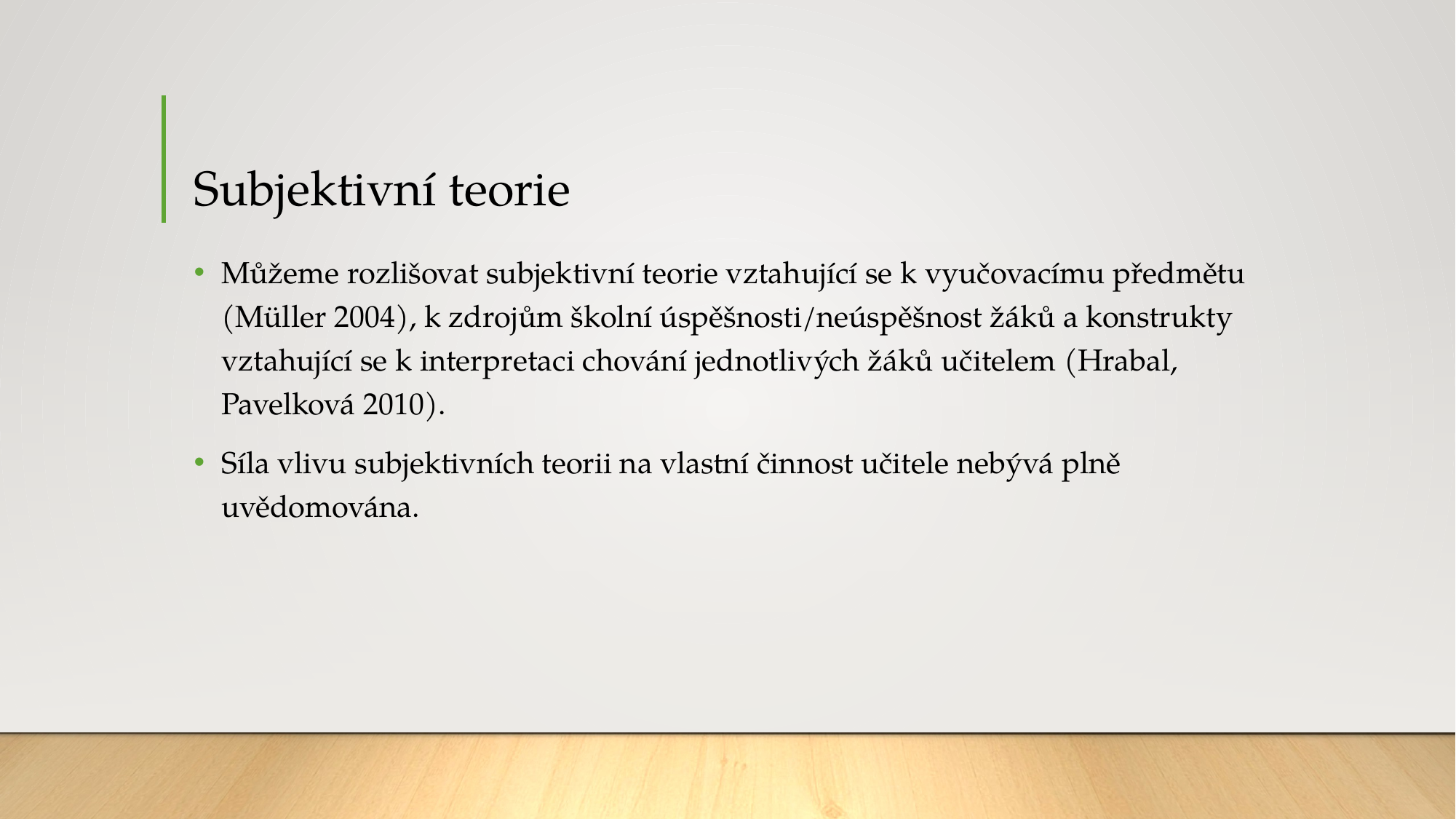

# Subjektivní teorie
Můžeme rozlišovat subjektivní teorie vztahující se k vyučovacímu předmětu (Müller 2004), k zdrojům školní úspěšnosti/neúspěšnost žáků a konstrukty vztahující se k interpretaci chování jednotlivých žáků učitelem (Hrabal, Pavelková 2010).
Síla vlivu subjektivních teorii na vlastní činnost učitele nebývá plně uvědomována.